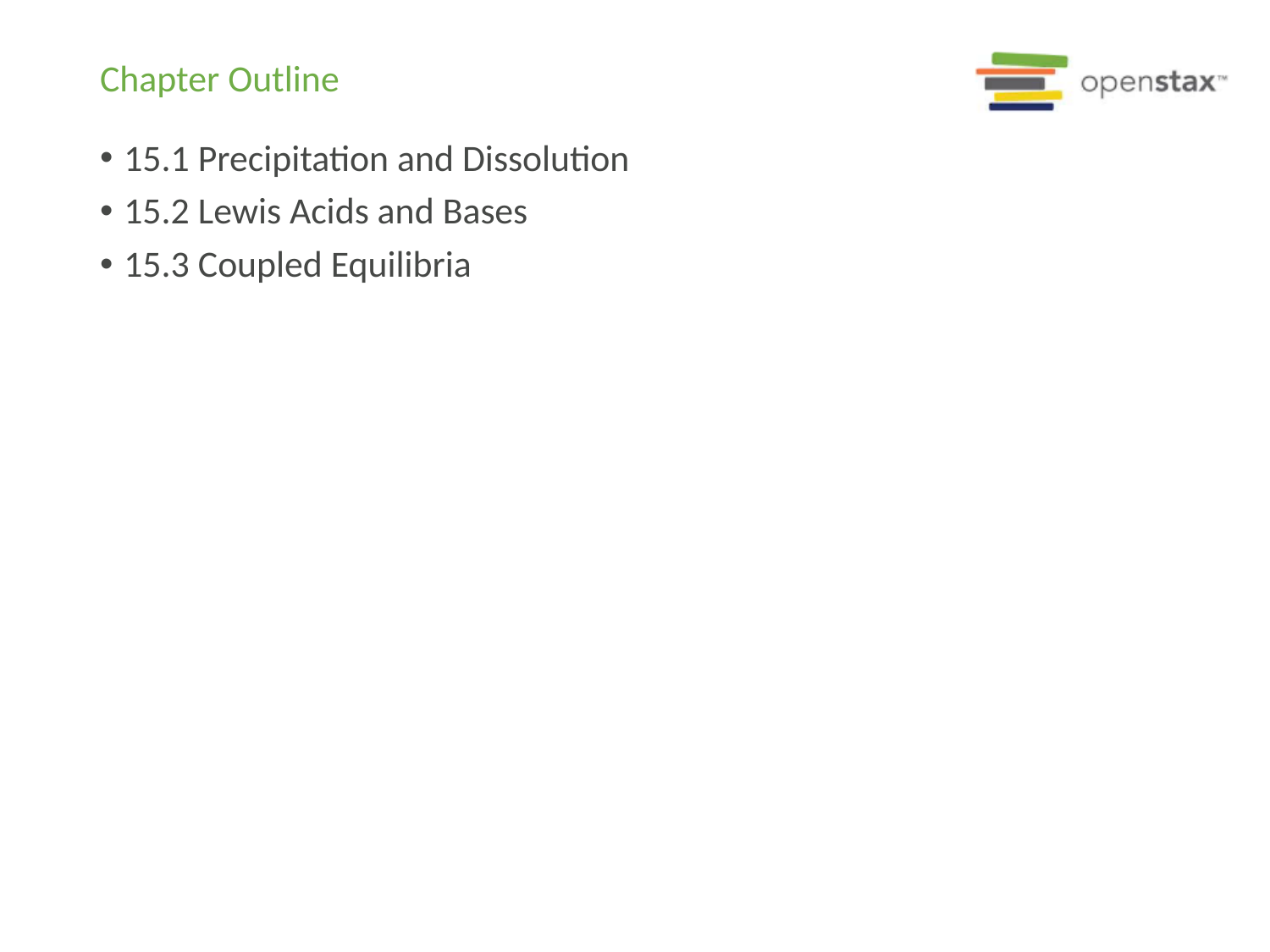

# Chapter Outline
15.1 Precipitation and Dissolution
15.2 Lewis Acids and Bases
15.3 Coupled Equilibria